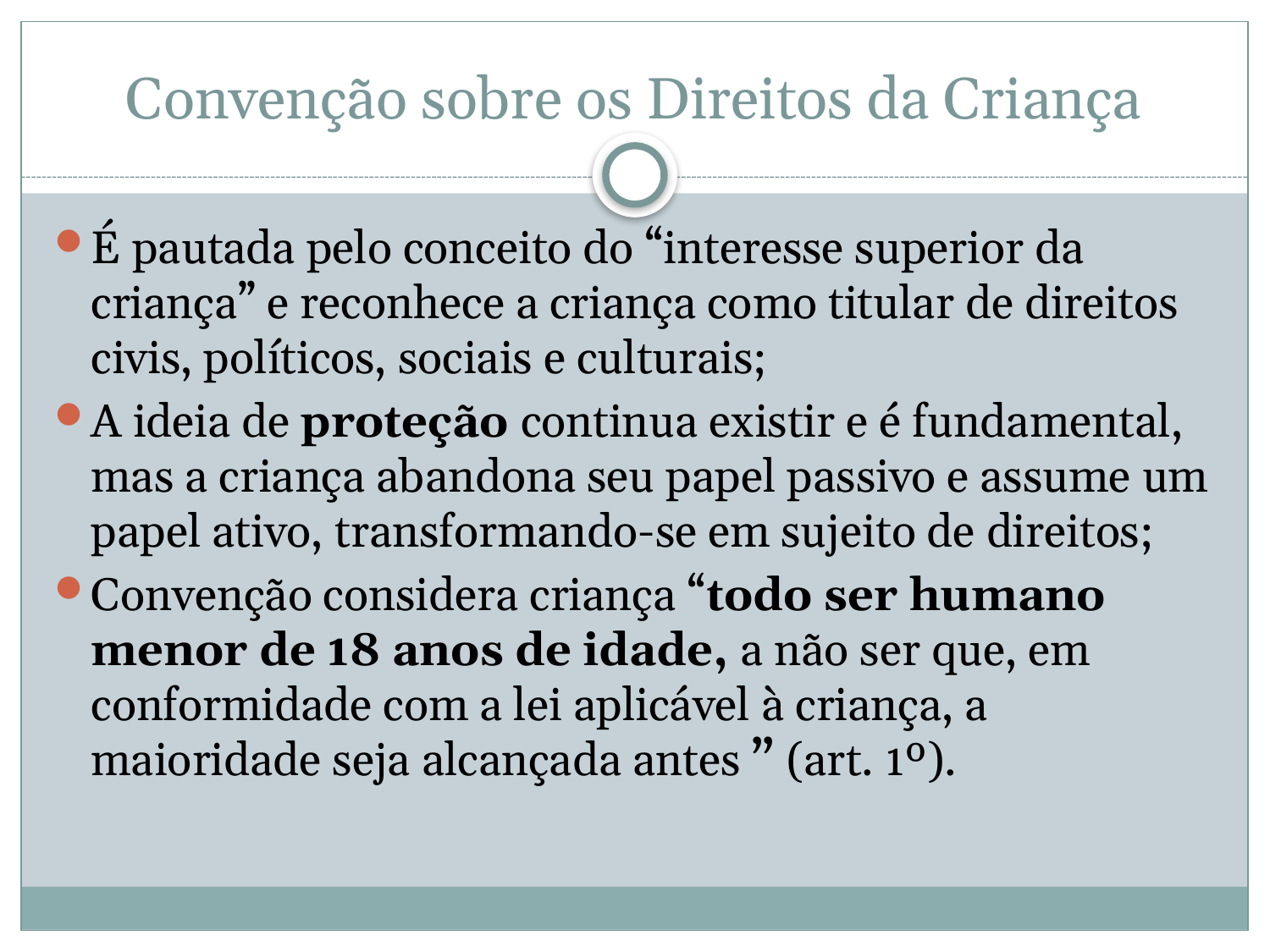

# Convenção sobre os Direitos da Criança
É pautada pelo conceito do “interesse superior da criança” e reconhece a criança como titular de direitos civis, políticos, sociais e culturais;
A ideia de proteção continua existir e é fundamental, mas a criança abandona seu papel passivo e assume um papel ativo, transformando-se em sujeito de direitos;
Convenção considera criança “todo ser humano menor de 18 anos de idade, a não ser que, em conformidade com a lei aplicável à criança, a maioridade seja alcançada antes ” (art. 1º).